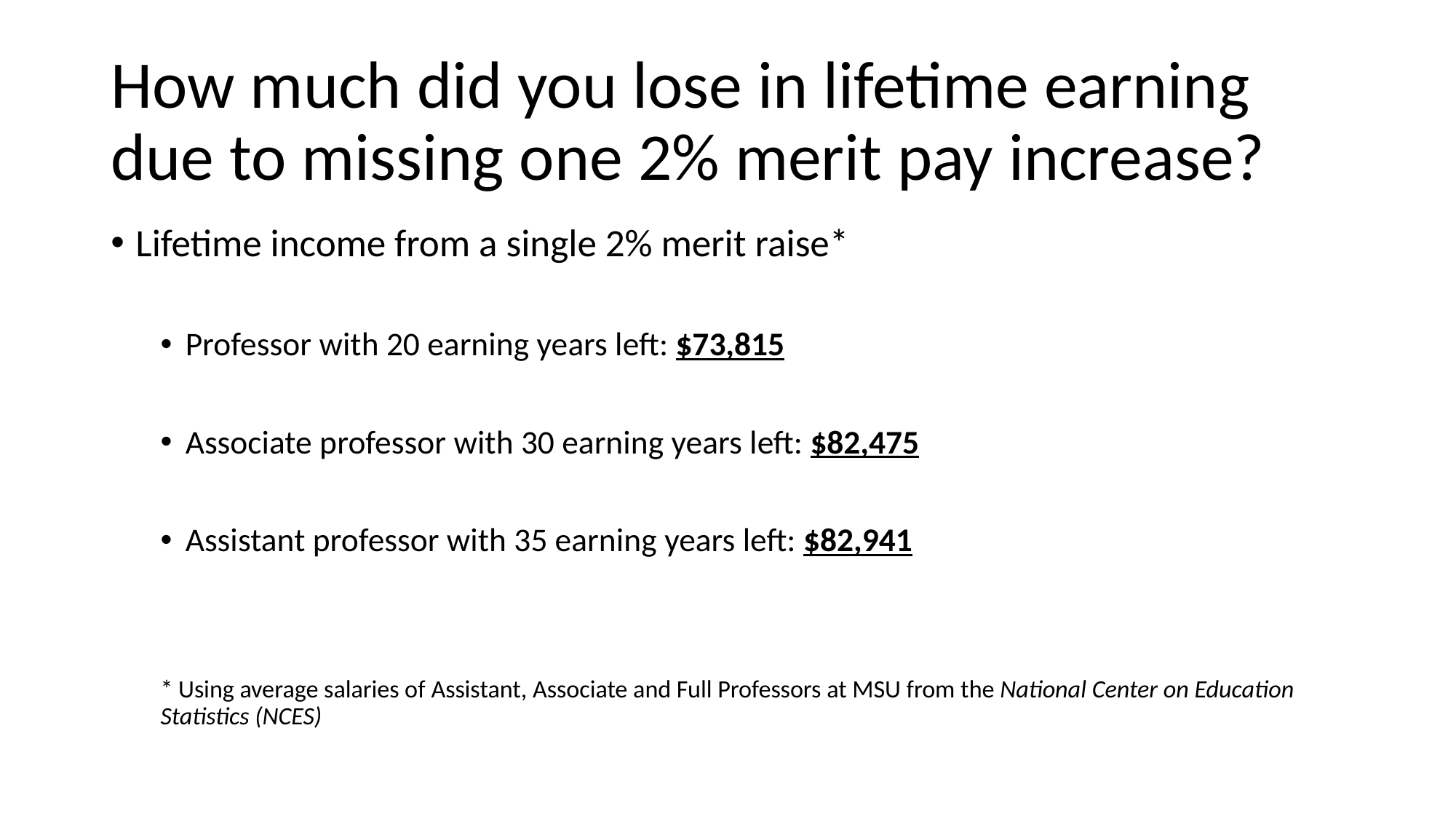

# How much did you lose in lifetime earning due to missing one 2% merit pay increase?
Lifetime income from a single 2% merit raise*

Professor with 20 earning years left: $73,815

Associate professor with 30 earning years left: $82,475

Assistant professor with 35 earning years left: $82,941

* Using average salaries of Assistant, Associate and Full Professors at MSU from the National Center on Education Statistics (NCES)